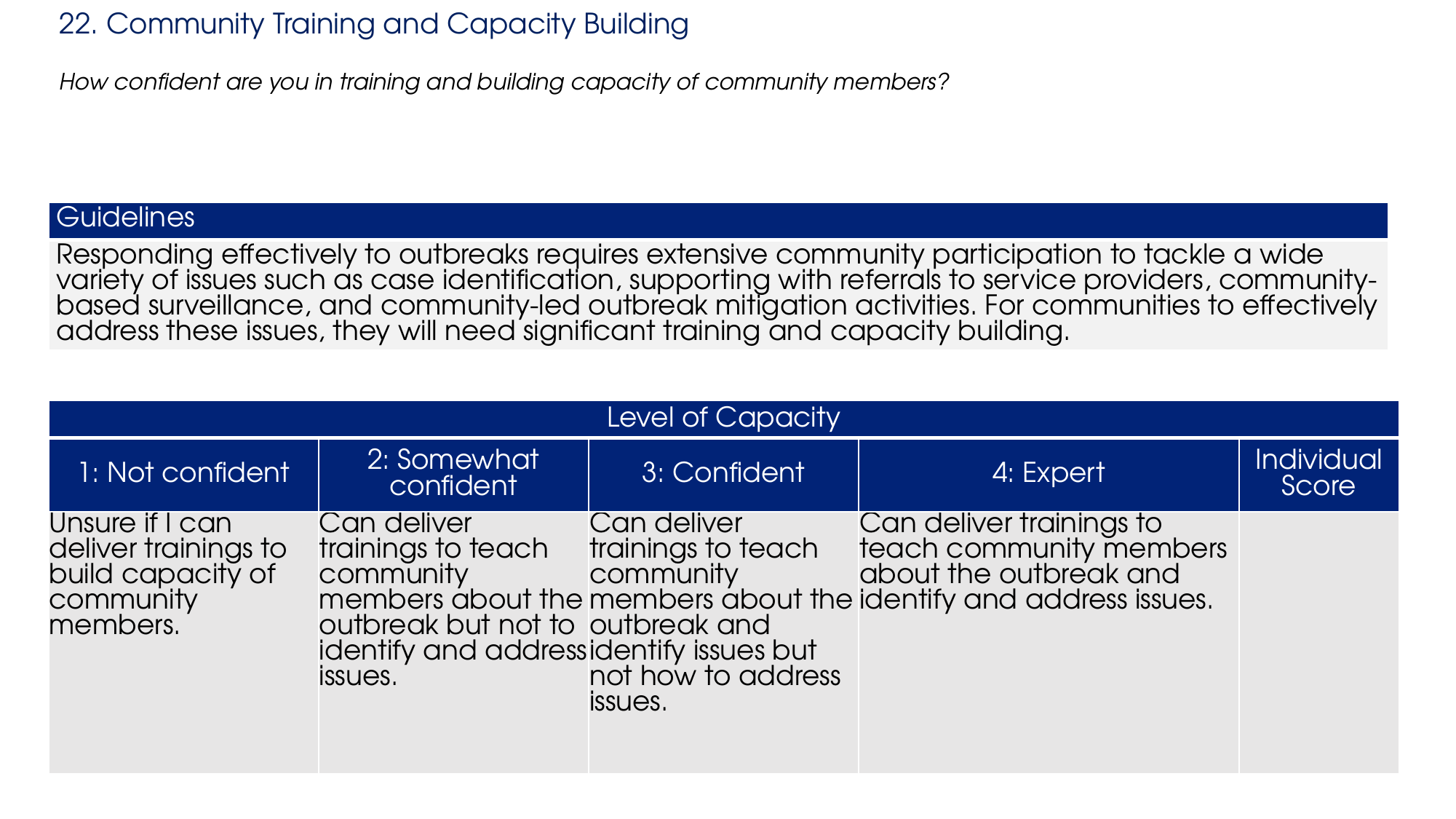

# 22. Community Training and Capacity Building How confident are you in training and building capacity of community members?
| Guidelines |
| --- |
| Responding effectively to outbreaks requires extensive community participation to tackle a wide variety of issues such as case identification, supporting with referrals to service providers, community-based surveillance, and community-led outbreak mitigation activities. For communities to effectively address these issues, they will need significant training and capacity building. |
| Level of Capacity |  |  |  |  |
| --- | --- | --- | --- | --- |
| 1: Not confident | 2: Somewhat confident | 3: Confident | 4: Expert | Individual Score |
| Unsure if I can deliver trainings to build capacity of community members. | Can deliver trainings to teach community members about the outbreak but not to identify and address issues. | Can deliver trainings to teach community members about the outbreak and identify issues but not how to address issues. | Can deliver trainings to teach community members about the outbreak and identify and address issues. |  |